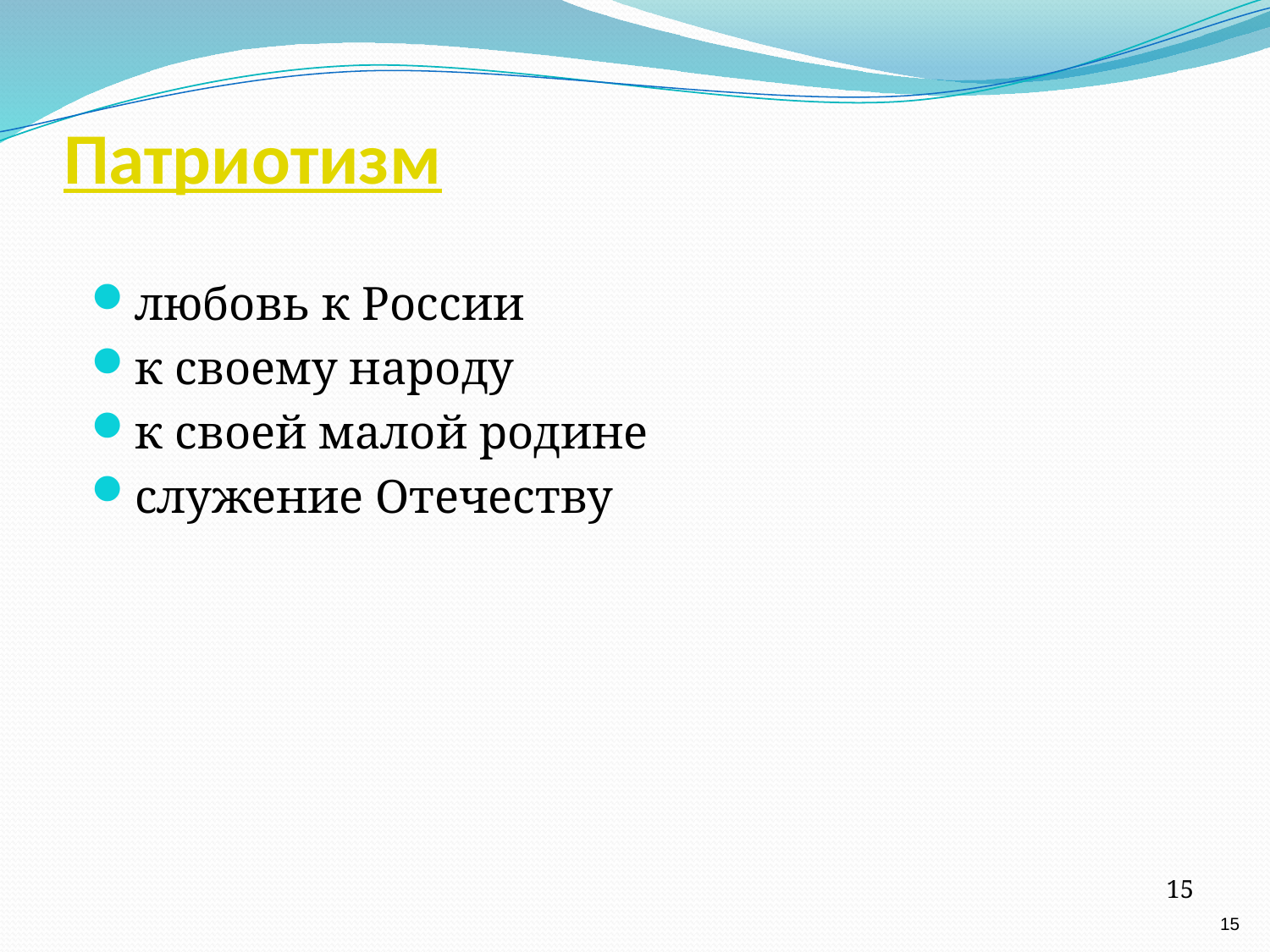

любовь к России
к своему народу
к своей малой родине
служение Отечеству

Патриотизм
15
15